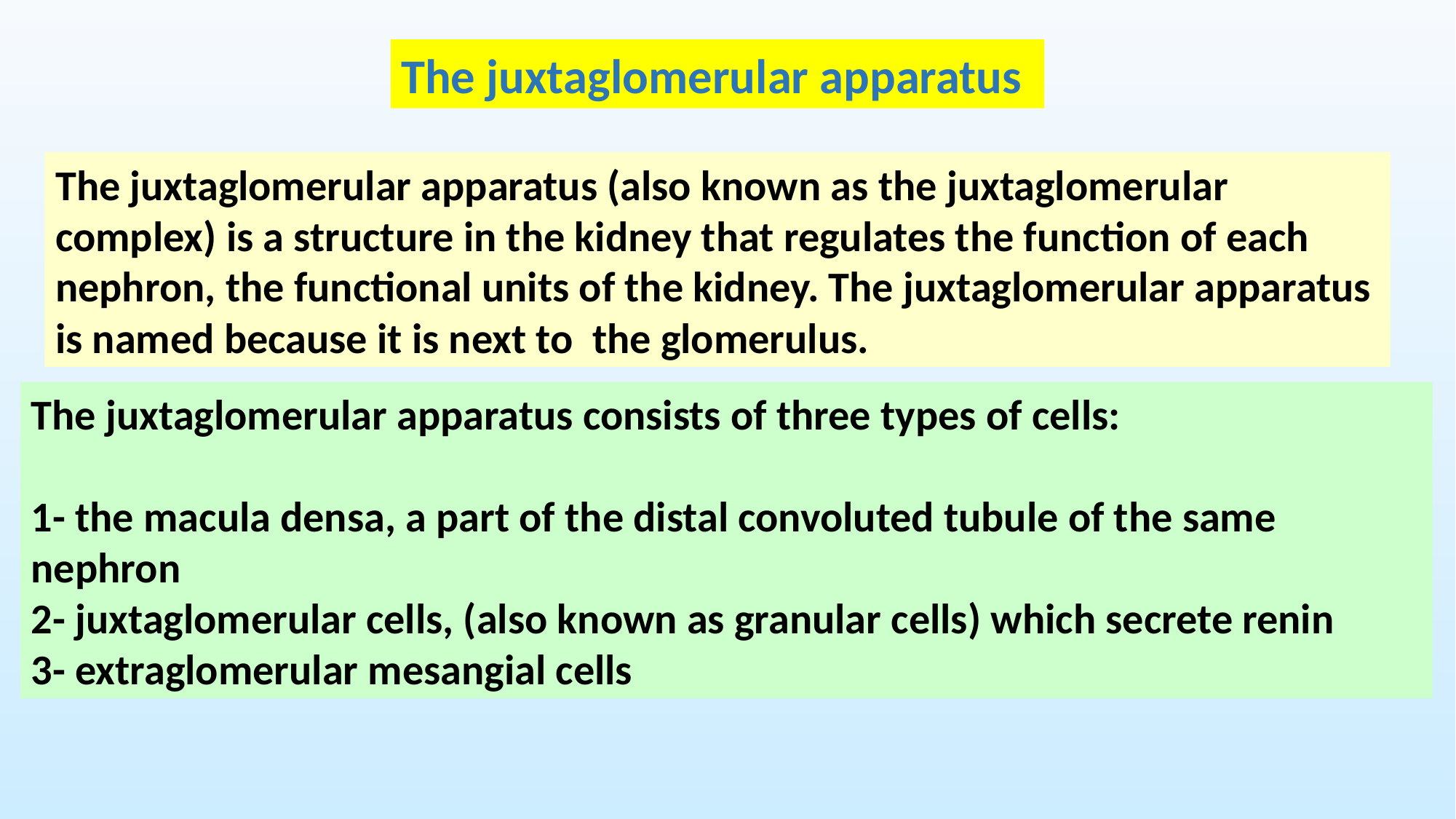

The juxtaglomerular apparatus
The juxtaglomerular apparatus (also known as the juxtaglomerular complex) is a structure in the kidney that regulates the function of each nephron, the functional units of the kidney. The juxtaglomerular apparatus is named because it is next to  the glomerulus.
The juxtaglomerular apparatus consists of three types of cells:

1- the macula densa, a part of the distal convoluted tubule of the same nephron
2- juxtaglomerular cells, (also known as granular cells) which secrete renin
3- extraglomerular mesangial cells